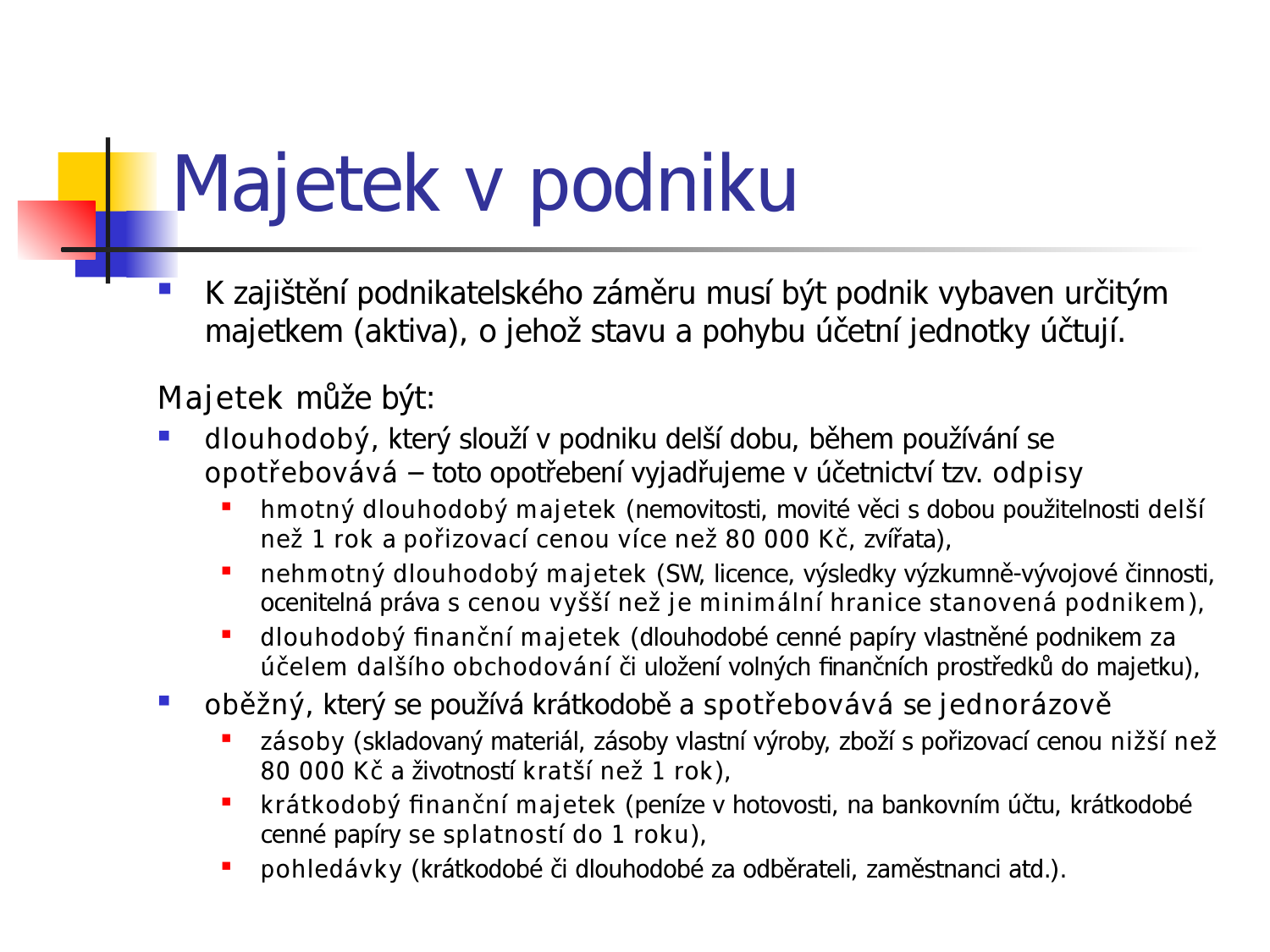

# Majetek v podniku
K zajištění podnikatelského záměru musí být podnik vybaven určitým majetkem (aktiva), o jehož stavu a pohybu účetní jednotky účtují.

Majetek může být:
dlouhodobý, který slouží v podniku delší dobu, během používání se opotřebovává – toto opotřebení vyjadřujeme v účetnictví tzv. odpisy
hmotný dlouhodobý majetek (nemovitosti, movité věci s dobou použitelnosti delší než 1 rok a pořizovací cenou více než 80 000 Kč, zvířata),
nehmotný dlouhodobý majetek (SW, licence, výsledky výzkumně-vývojové činnosti, ocenitelná práva s cenou vyšší než je minimální hranice stanovená podnikem),
dlouhodobý finanční majetek (dlouhodobé cenné papíry vlastněné podnikem za účelem dalšího obchodování či uložení volných finančních prostředků do majetku),
oběžný, který se používá krátkodobě a spotřebovává se jednorázově
zásoby (skladovaný materiál, zásoby vlastní výroby, zboží s pořizovací cenou nižší než 80 000 Kč a životností kratší než 1 rok),
krátkodobý finanční majetek (peníze v hotovosti, na bankovním účtu, krátkodobé cenné papíry se splatností do 1 roku),
pohledávky (krátkodobé či dlouhodobé za odběrateli, zaměstnanci atd.).